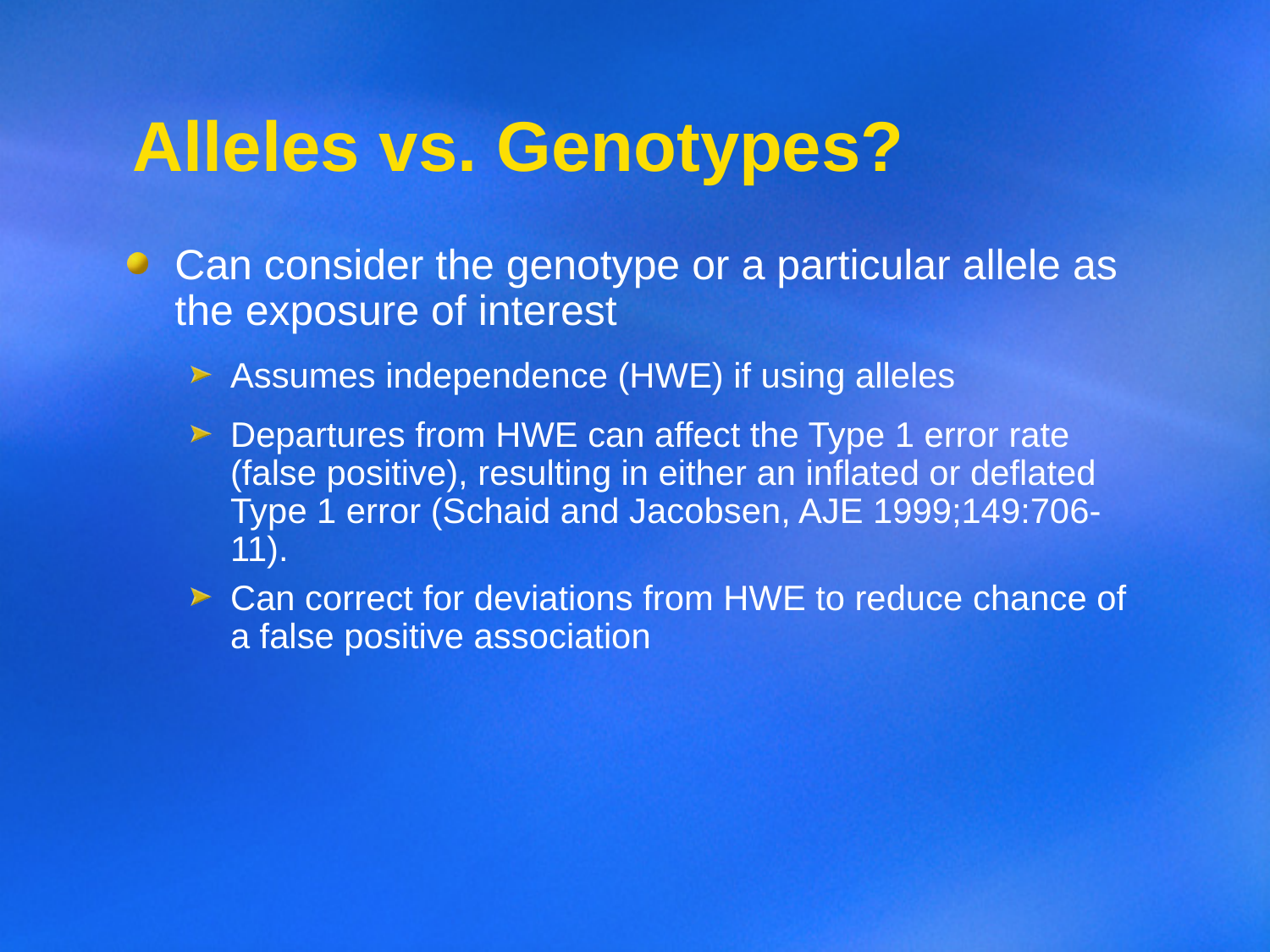

# Alleles vs. Genotypes?
Can consider the genotype or a particular allele as the exposure of interest
Assumes independence (HWE) if using alleles
Departures from HWE can affect the Type 1 error rate (false positive), resulting in either an inflated or deflated Type 1 error (Schaid and Jacobsen, AJE 1999;149:706-11).
Can correct for deviations from HWE to reduce chance of a false positive association